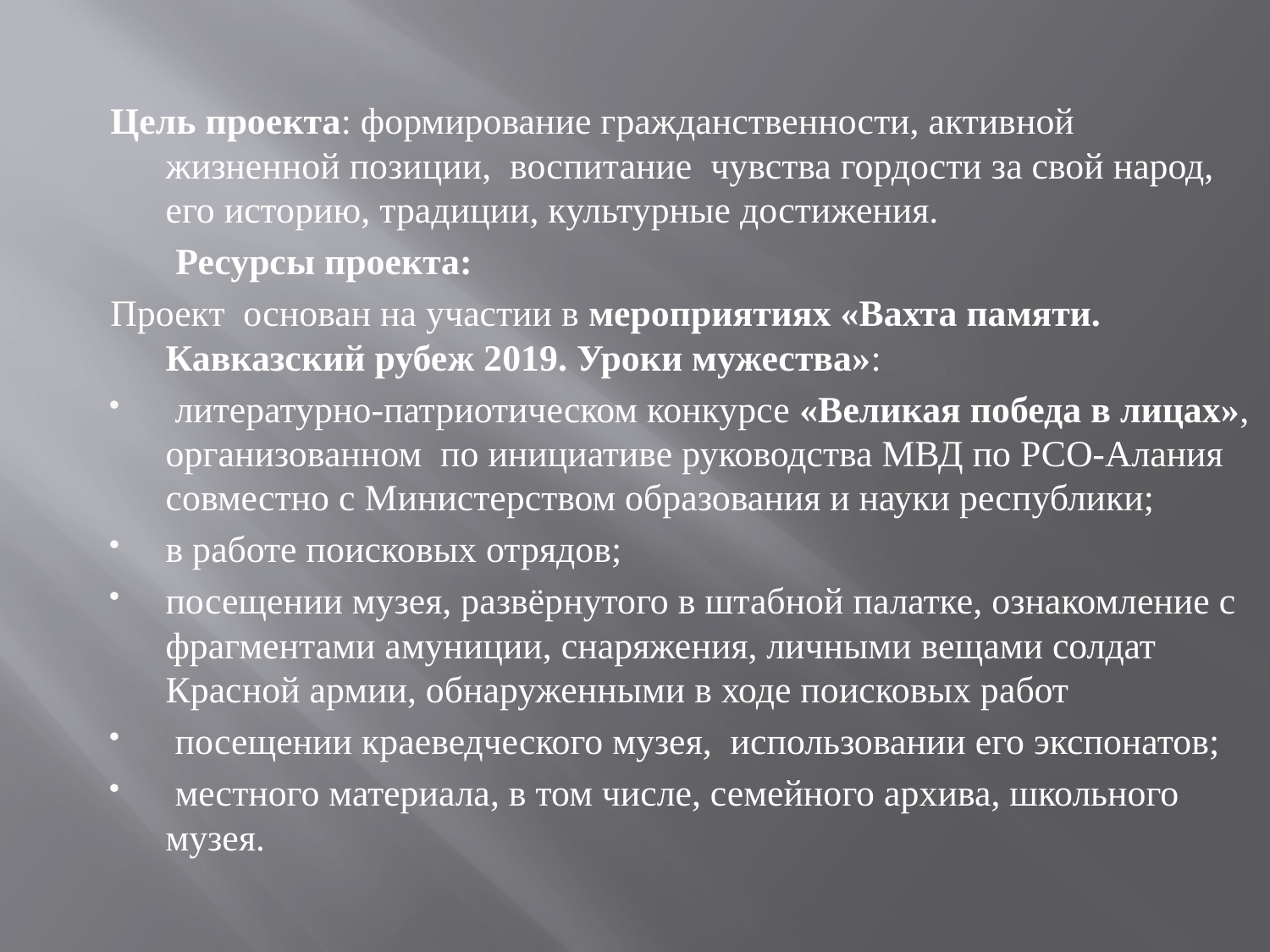

Цель проекта: формирование гражданственности, активной жизненной позиции,  воспитание  чувства гордости за свой народ, его историю, традиции, культурные достижения.
       Ресурсы проекта:
Проект  основан на участии в мероприятиях «Вахта памяти. Кавказский рубеж 2019. Уроки мужества»:
 литературно-патриотическом конкурсе «Великая победа в лицах», организованном  по инициативе руководства МВД по РСО-Алания совместно с Министерством образования и науки республики;
в работе поисковых отрядов;
посещении музея, развёрнутого в штабной палатке, ознакомление с фрагментами амуниции, снаряжения, личными вещами солдат Красной армии, обнаруженными в ходе поисковых работ
 посещении краеведческого музея,  использовании его экспонатов;
 местного материала, в том числе, семейного архива, школьного музея.